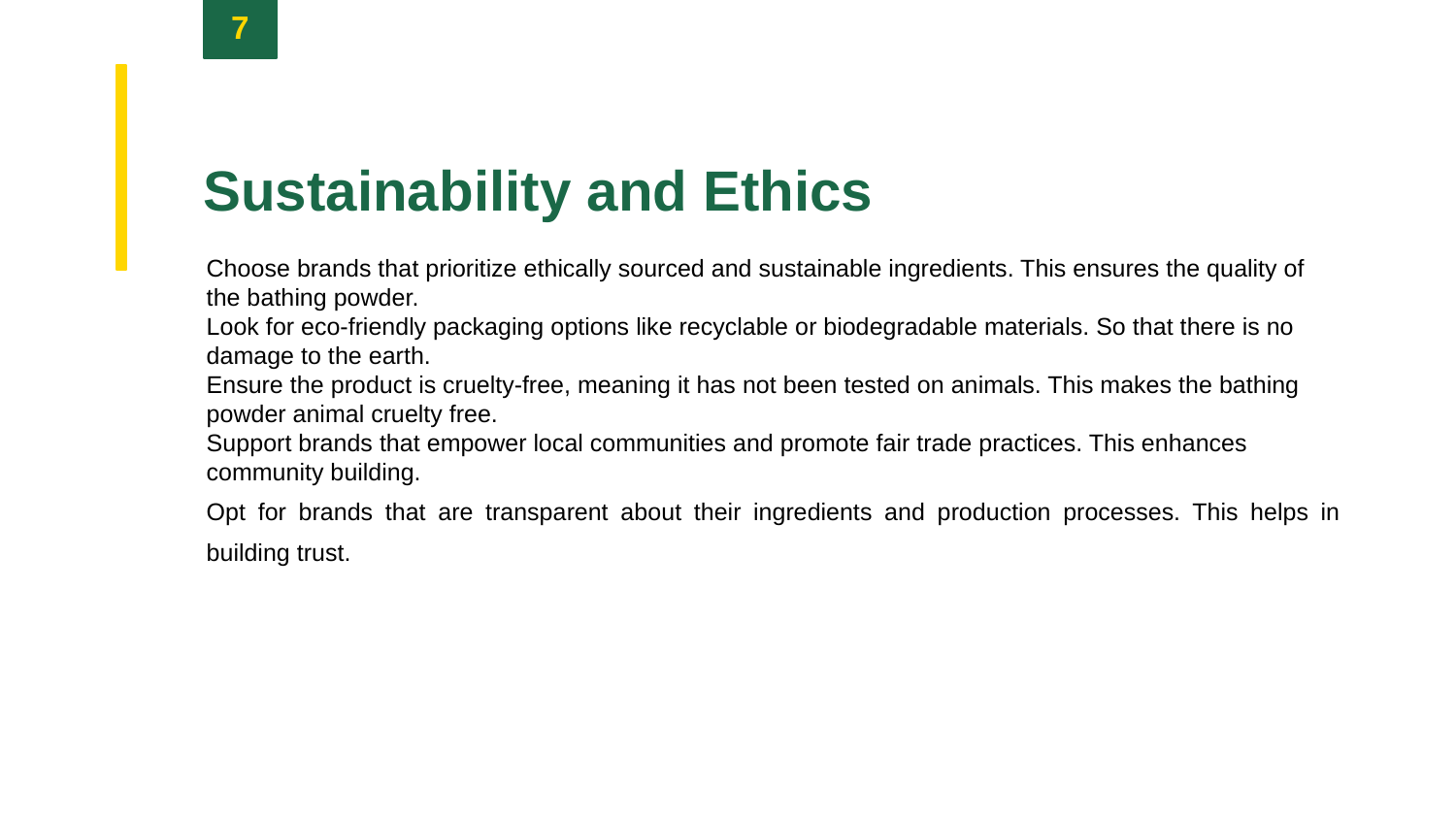

7

Sustainability and Ethics
Choose brands that prioritize ethically sourced and sustainable ingredients. This ensures the quality of the bathing powder.
Look for eco-friendly packaging options like recyclable or biodegradable materials. So that there is no damage to the earth.
Ensure the product is cruelty-free, meaning it has not been tested on animals. This makes the bathing powder animal cruelty free.
Support brands that empower local communities and promote fair trade practices. This enhances community building.
Opt for brands that are transparent about their ingredients and production processes. This helps in building trust.